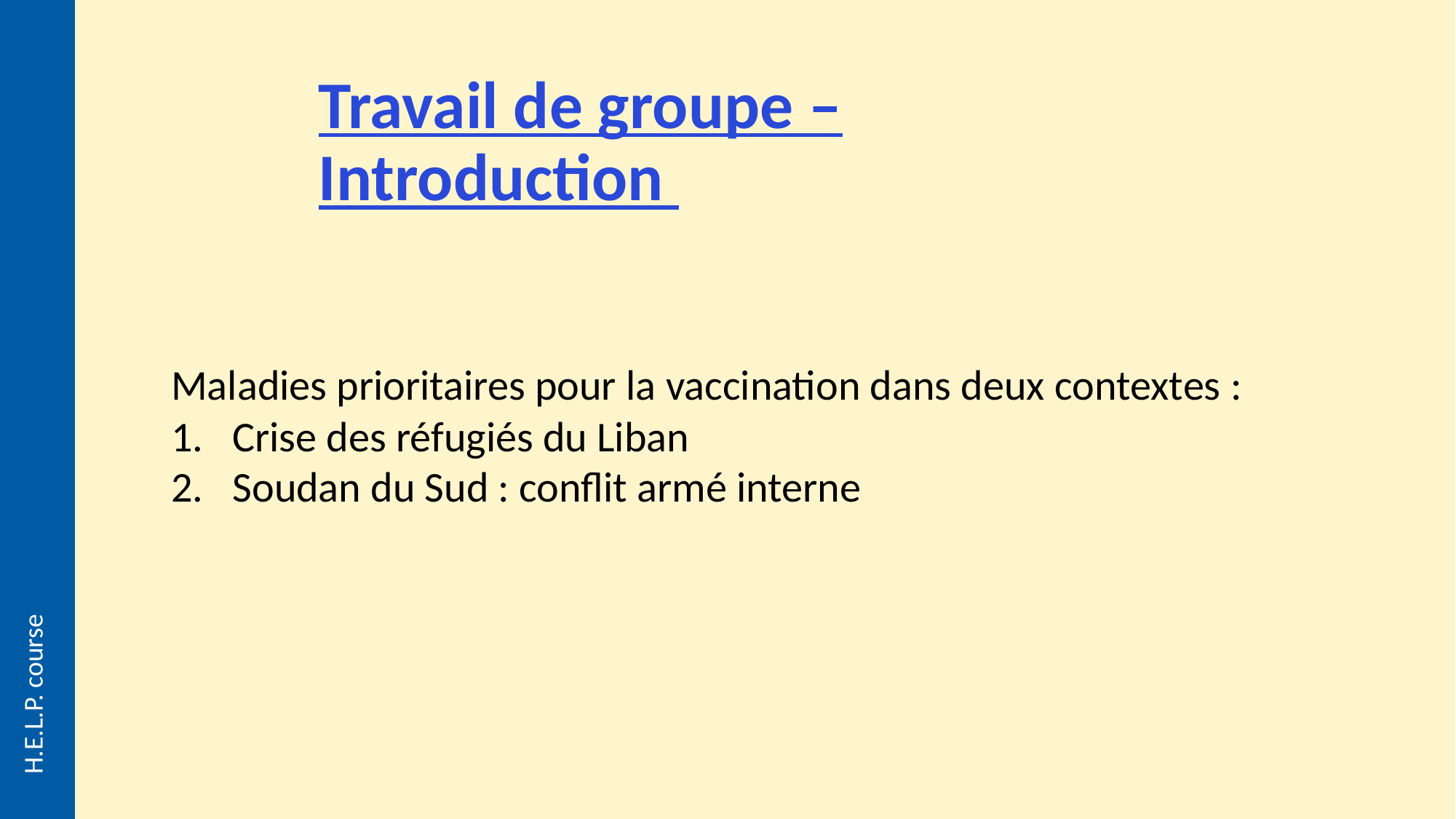

Travail de groupe – Introduction
Maladies prioritaires pour la vaccination dans deux contextes :
Crise des réfugiés du Liban
Soudan du Sud : conflit armé interne